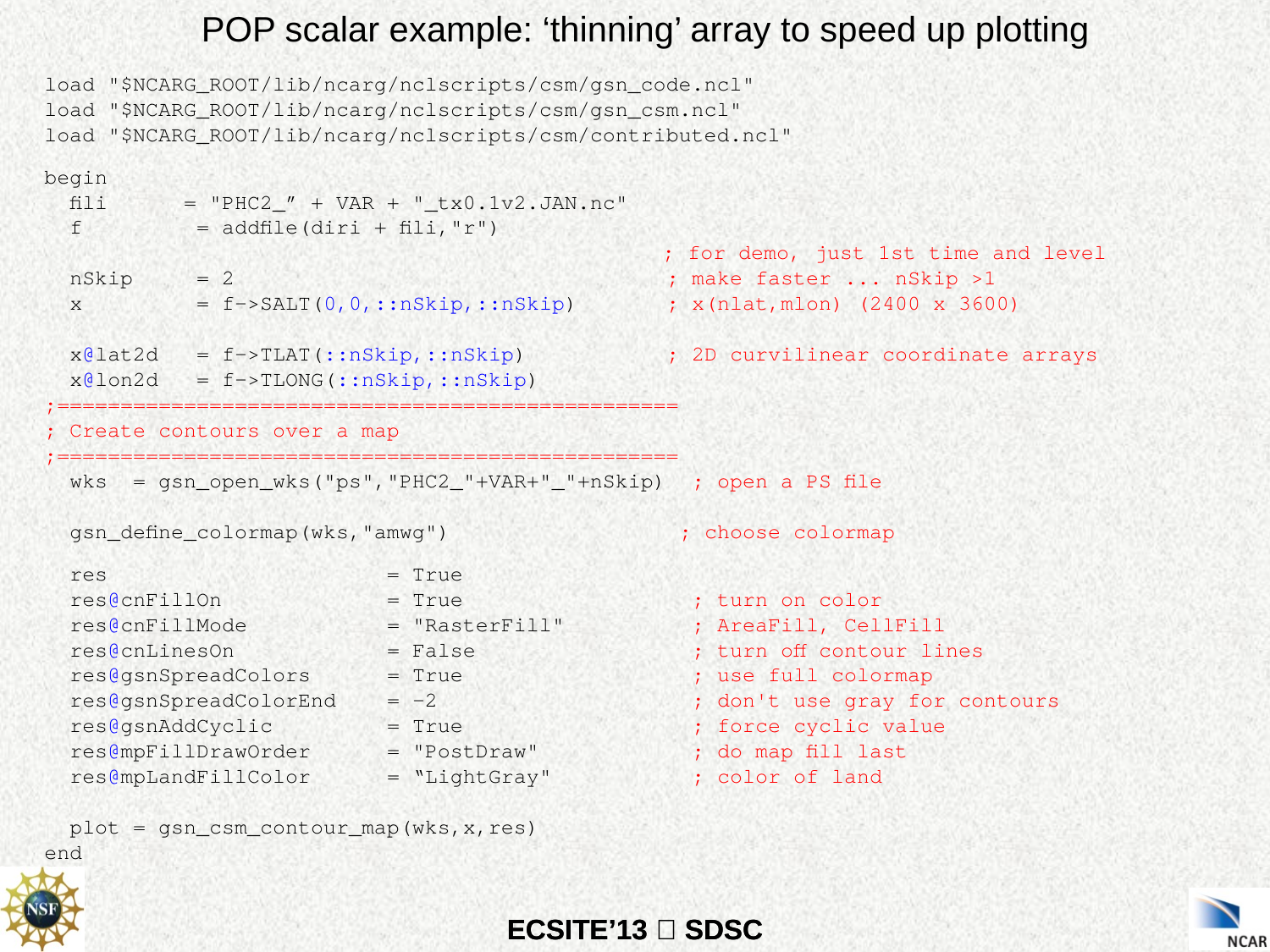

POP scalar example: ‘thinning’ array to speed up plotting
load "$NCARG_ROOT/lib/ncarg/nclscripts/csm/gsn_code.ncl"
load "$NCARG_ROOT/lib/ncarg/nclscripts/csm/gsn_csm.ncl"
load "$NCARG_ROOT/lib/ncarg/nclscripts/csm/contributed.ncl"
begin
  fili      = "PHC2_” + VAR + "_tx0.1v2.JAN.nc"
  f         = addfile(diri + fili,"r")
                                                                         ; for demo, just 1st time and level
  nSkip     = 2                                  ; make faster ... nSkip >1
  x         = f->SALT(0,0,::nSkip,::nSkip)       ; x(nlat,mlon) (2400 x 3600)

  x@lat2d   = f->TLAT(::nSkip,::nSkip)           ; 2D curvilinear coordinate arrays
  x@lon2d   = f->TLONG(::nSkip,::nSkip)
;=================================================
; Create contours over a map
;=================================================
  wks  = gsn_open_wks("ps","PHC2_"+VAR+"_"+nSkip)  ; open a PS file

  gsn_define_colormap(wks,"amwg")                  ; choose colormap

  res                      = True
  res@cnFillOn             = True                  ; turn on color
  res@cnFillMode           = "RasterFill"          ; AreaFill, CellFill
  res@cnLinesOn            = False                 ; turn off contour lines
  res@gsnSpreadColors      = True                  ; use full colormap
  res@gsnSpreadColorEnd    = -2                    ; don't use gray for contours
  res@gsnAddCyclic         = True                  ; force cyclic value
  res@mpFillDrawOrder      = "PostDraw"            ; do map fill last
  res@mpLandFillColor      = “LightGray"           ; color of land

  plot = gsn_csm_contour_map(wks,x,res)
end